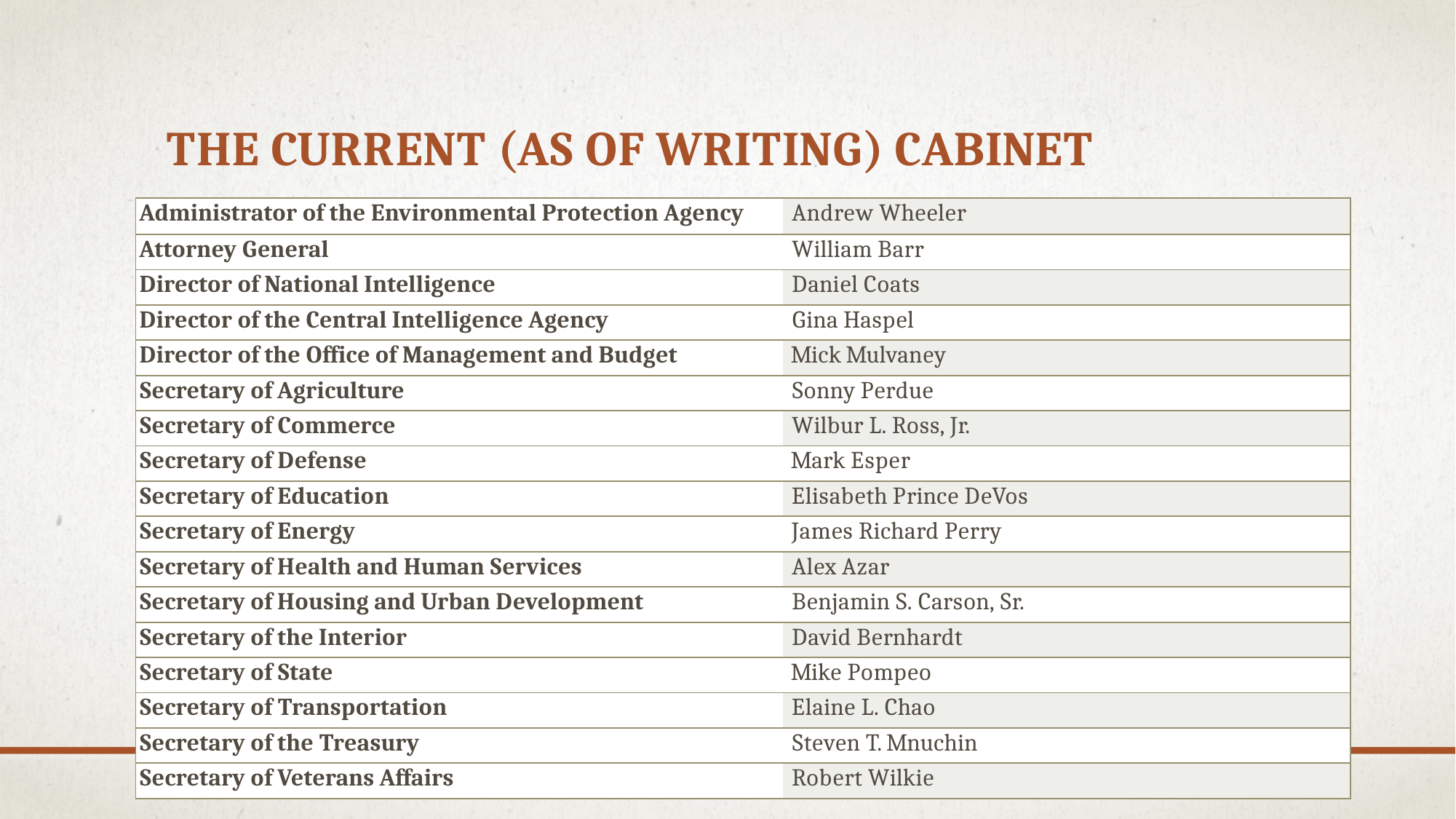

# The Current (as of writing) cabinet
| Administrator of the Environmental Protection Agency | Andrew Wheeler |
| --- | --- |
| Attorney General | William Barr |
| Director of National Intelligence | Daniel Coats |
| Director of the Central Intelligence Agency | Gina Haspel |
| Director of the Office of Management and Budget | Mick Mulvaney |
| Secretary of Agriculture | Sonny Perdue |
| Secretary of Commerce | Wilbur L. Ross, Jr. |
| Secretary of Defense | Mark Esper |
| Secretary of Education | Elisabeth Prince DeVos |
| Secretary of Energy | James Richard Perry |
| Secretary of Health and Human Services | Alex Azar |
| Secretary of Housing and Urban Development | Benjamin S. Carson, Sr. |
| Secretary of the Interior | David Bernhardt |
| Secretary of State | Mike Pompeo |
| Secretary of Transportation | Elaine L. Chao |
| Secretary of the Treasury | Steven T. Mnuchin |
| Secretary of Veterans Affairs | Robert Wilkie |